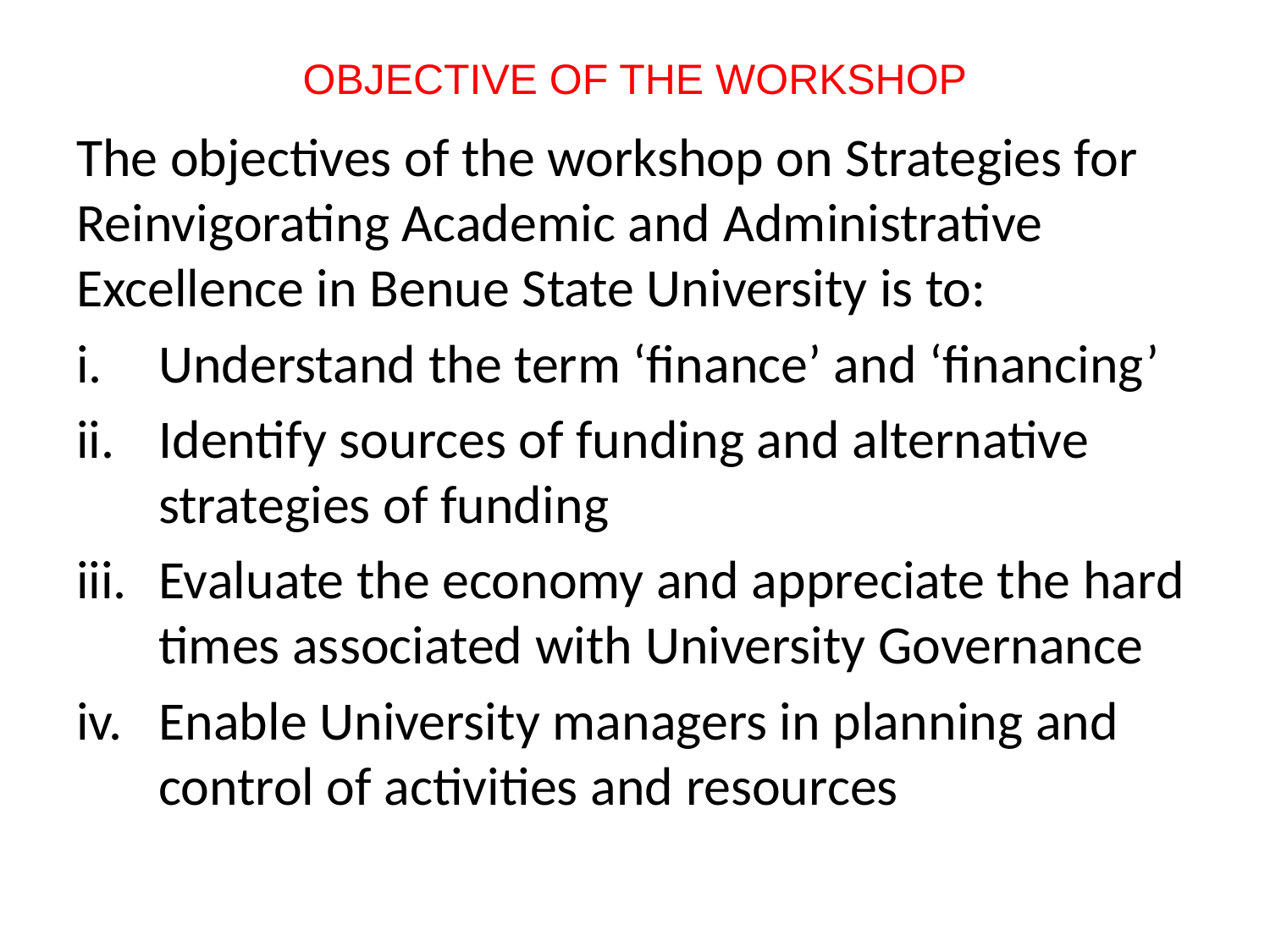

# OBJECTIVE OF THE WORKSHOP
The objectives of the workshop on Strategies for Reinvigorating Academic and Administrative Excellence in Benue State University is to:
Understand the term ‘finance’ and ‘financing’
Identify sources of funding and alternative strategies of funding
Evaluate the economy and appreciate the hard times associated with University Governance
Enable University managers in planning and control of activities and resources